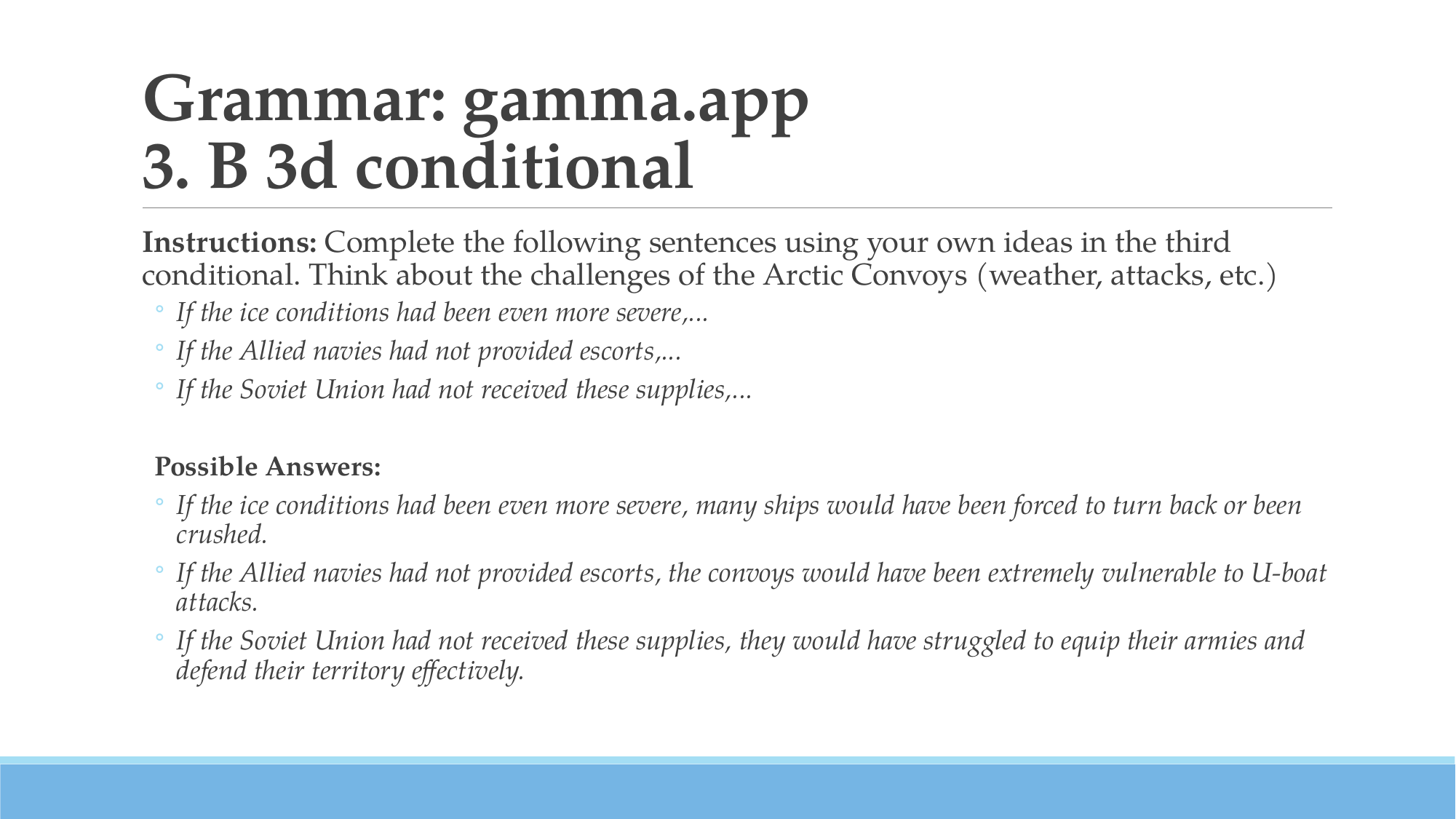

# Grammar: gamma.app 3. B 3d conditional
Instructions: Complete the following sentences using your own ideas in the third conditional. Think about the challenges of the Arctic Convoys (weather, attacks, etc.)
If the ice conditions had been even more severe,...
If the Allied navies had not provided escorts,...
If the Soviet Union had not received these supplies,...

Possible Answers:
If the ice conditions had been even more severe, many ships would have been forced to turn back or been crushed.
If the Allied navies had not provided escorts, the convoys would have been extremely vulnerable to U-boat attacks.
If the Soviet Union had not received these supplies, they would have struggled to equip their armies and defend their territory effectively.